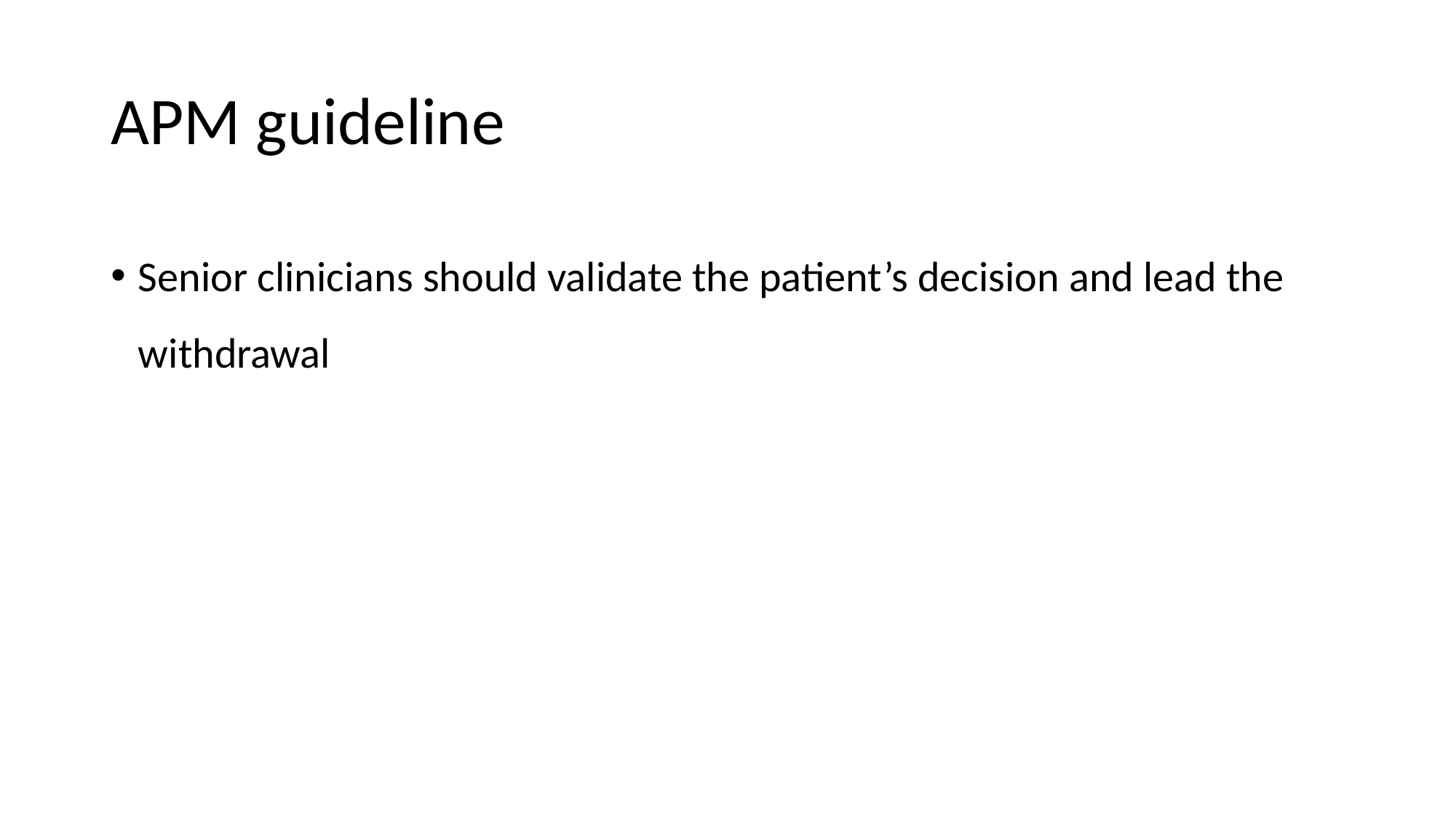

# APM guideline
Senior clinicians should validate the patient’s decision and lead the withdrawal